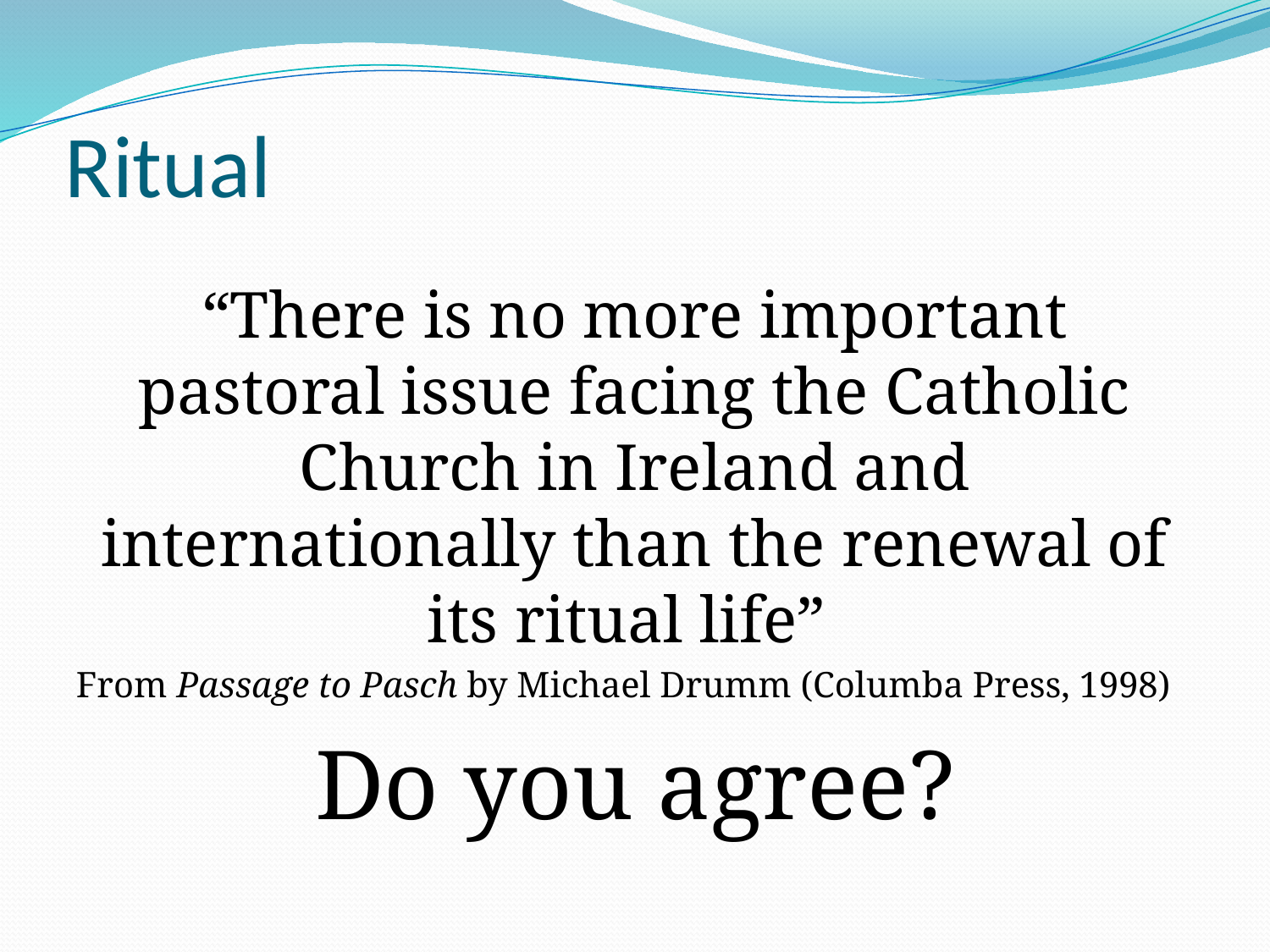

# Ritual
“There is no more important pastoral issue facing the Catholic Church in Ireland and internationally than the renewal of its ritual life”
From Passage to Pasch by Michael Drumm (Columba Press, 1998)
Do you agree?